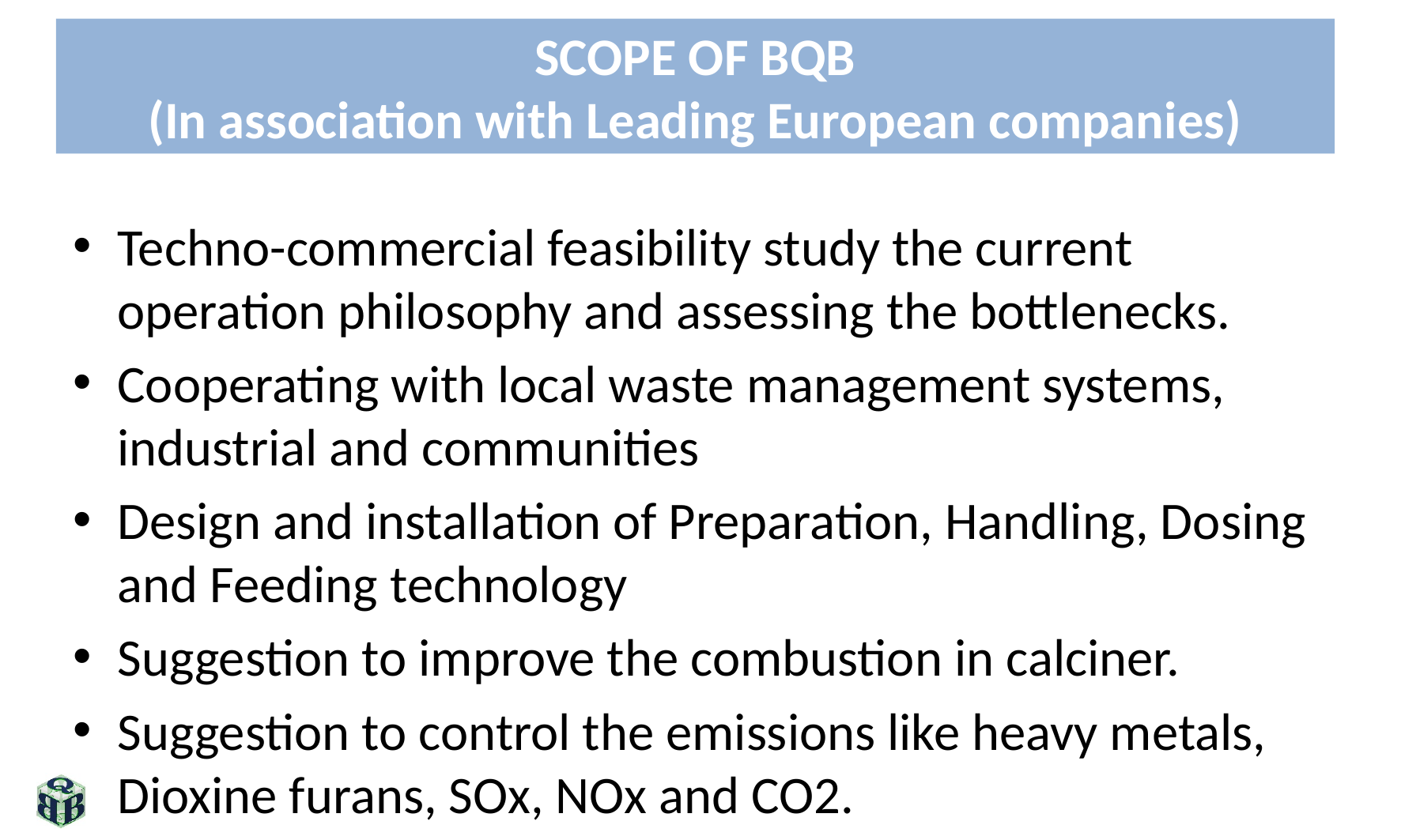

# SCOPE OF BQB (In association with Leading European companies)
Techno-commercial feasibility study the current  operation philosophy and assessing the bottlenecks.
Cooperating with local waste management systems, industrial and communities
Design and installation of Preparation, Handling, Dosing and Feeding technology
Suggestion to improve the combustion in calciner.
Suggestion to control the emissions like heavy metals, Dioxine furans, SOx, NOx and CO2.